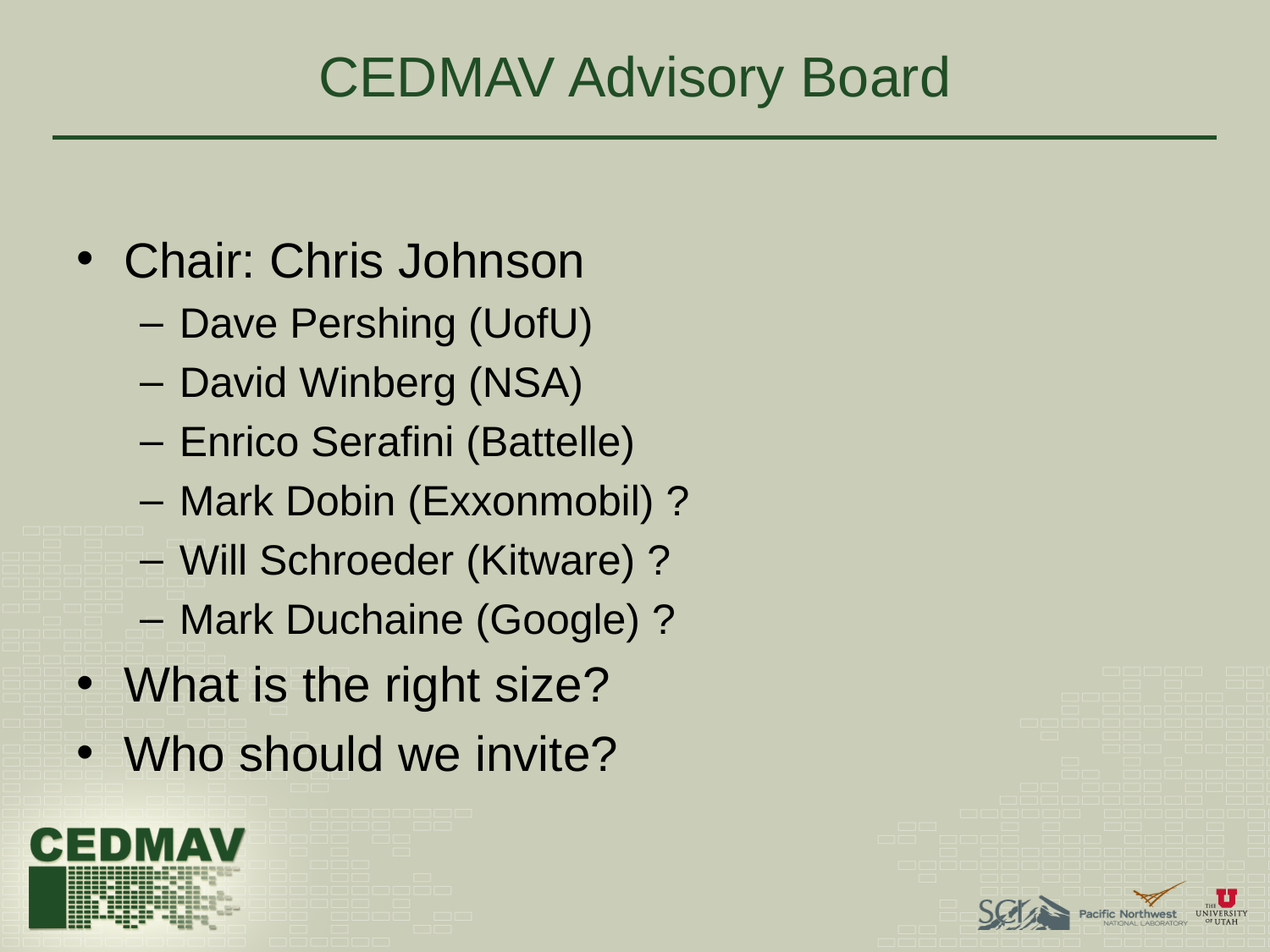

# CEDMAV Advisory Board
Chair: Chris Johnson
Dave Pershing (UofU)
David Winberg (NSA)
Enrico Serafini (Battelle)
Mark Dobin (Exxonmobil) ?
Will Schroeder (Kitware) ?
Mark Duchaine (Google) ?
What is the right size?
Who should we invite?